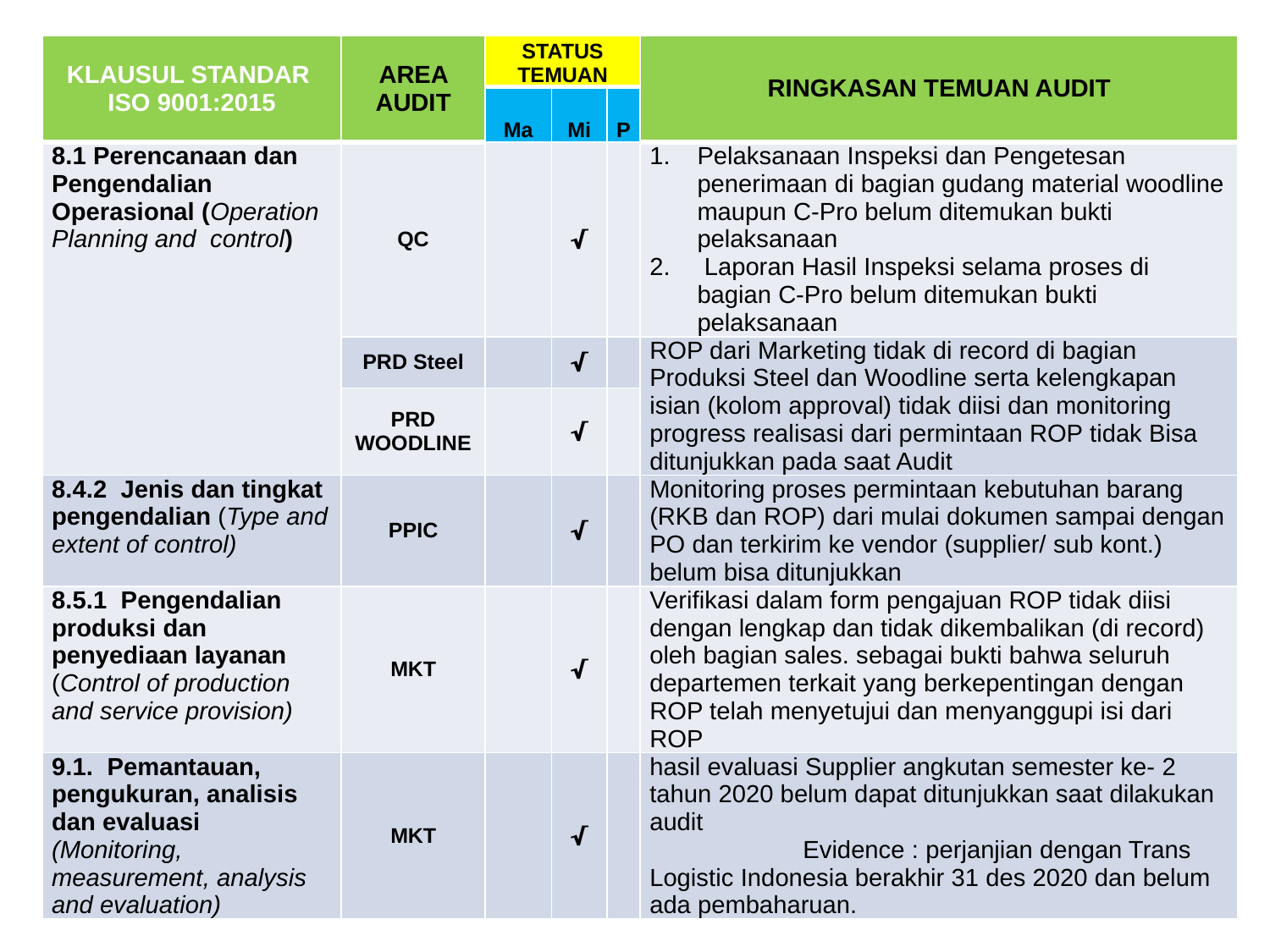

| KLAUSUL STANDAR ISO 9001:2015 | AREA AUDIT | STATUS TEMUAN |  |  | RINGKASAN TEMUAN AUDIT |
| --- | --- | --- | --- | --- | --- |
|  |  | Ma | Mi | P |  |
| 8.1 Perencanaan dan Pengendalian Operasional (Operation Planning and control) | QC |  | √ |  | Pelaksanaan Inspeksi dan Pengetesan penerimaan di bagian gudang material woodline maupun C-Pro belum ditemukan bukti pelaksanaan Laporan Hasil Inspeksi selama proses di bagian C-Pro belum ditemukan bukti pelaksanaan |
|  | PRD Steel |  | √ |  | ROP dari Marketing tidak di record di bagian Produksi Steel dan Woodline serta kelengkapan isian (kolom approval) tidak diisi dan monitoring progress realisasi dari permintaan ROP tidak Bisa ditunjukkan pada saat Audit |
|  | PRD WOODLINE |  | √ |  |  |
| 8.4.2 Jenis dan tingkat pengendalian (Type and extent of control) | PPIC |  | √ |  | Monitoring proses permintaan kebutuhan barang (RKB dan ROP) dari mulai dokumen sampai dengan PO dan terkirim ke vendor (supplier/ sub kont.) belum bisa ditunjukkan |
| 8.5.1 Pengendalian produksi dan penyediaan layanan (Control of production and service provision) | MKT |  | √ |  | Verifikasi dalam form pengajuan ROP tidak diisi dengan lengkap dan tidak dikembalikan (di record) oleh bagian sales. sebagai bukti bahwa seluruh departemen terkait yang berkepentingan dengan ROP telah menyetujui dan menyanggupi isi dari ROP |
| 9.1. Pemantauan, pengukuran, analisis dan evaluasi (Monitoring, measurement, analysis and evaluation) | MKT |  | √ |  | hasil evaluasi Supplier angkutan semester ke- 2 tahun 2020 belum dapat ditunjukkan saat dilakukan audit Evidence : perjanjian dengan Trans Logistic Indonesia berakhir 31 des 2020 dan belum ada pembaharuan. |